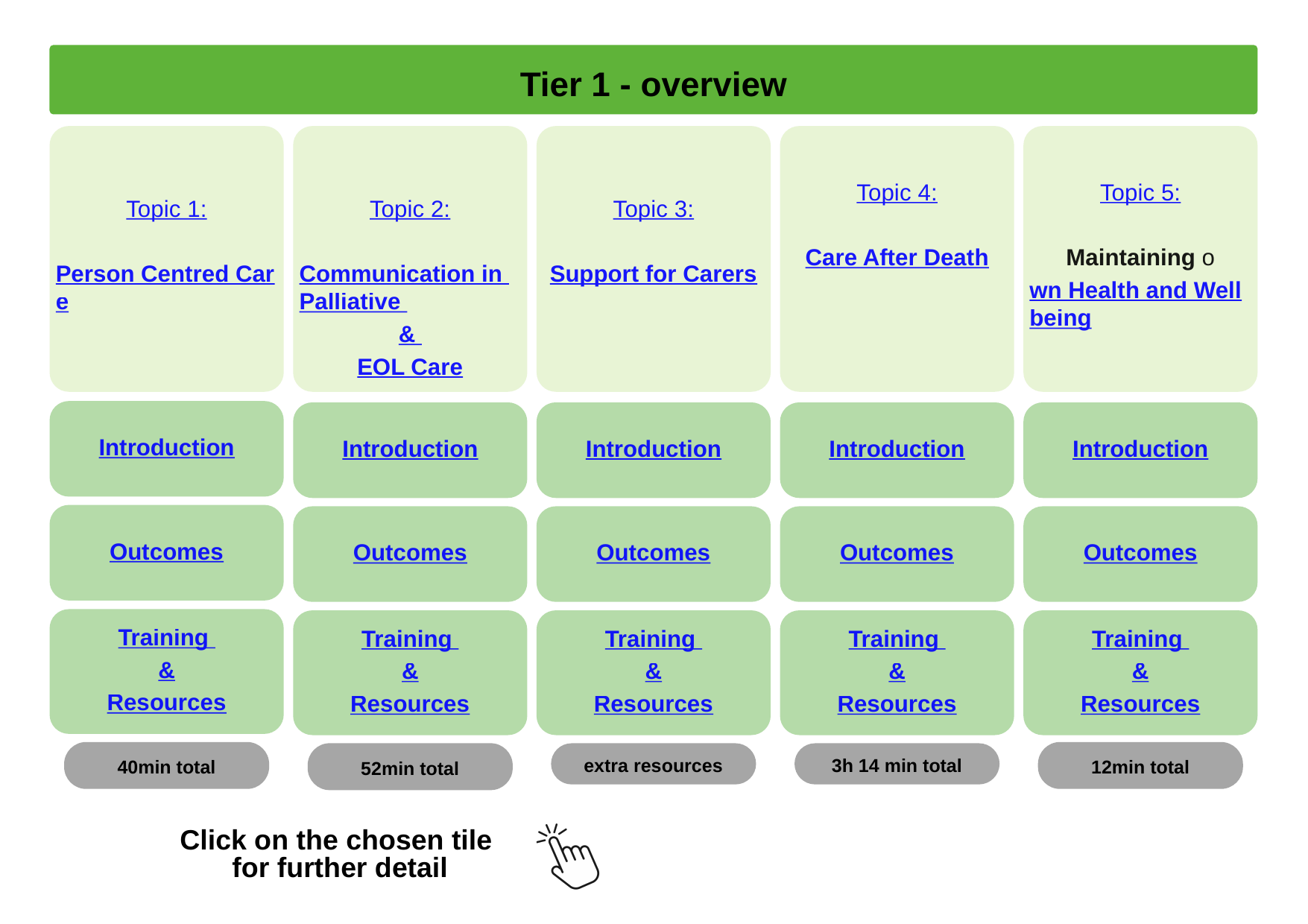

Tier 1 - overview

Topic 1:

Person Centred Care

Topic 2:

Communication in Palliative
&
EOL Care

Topic 3:

Support for Carers

Topic 4:

Care After Death

Topic 5:

Maintaining own Health and Wellbeing

Introduction

Introduction

Introduction

Introduction

Introduction

Outcomes

Outcomes

Outcomes

Outcomes

Outcomes

Training
&
Resources

Training
&
Resources

Training
&
Resources

Training
&
Resources

Training
&
Resources

40min total

12min total

52min total

extra resources

3h 14 min total

Click on the chosen tile
for further detail